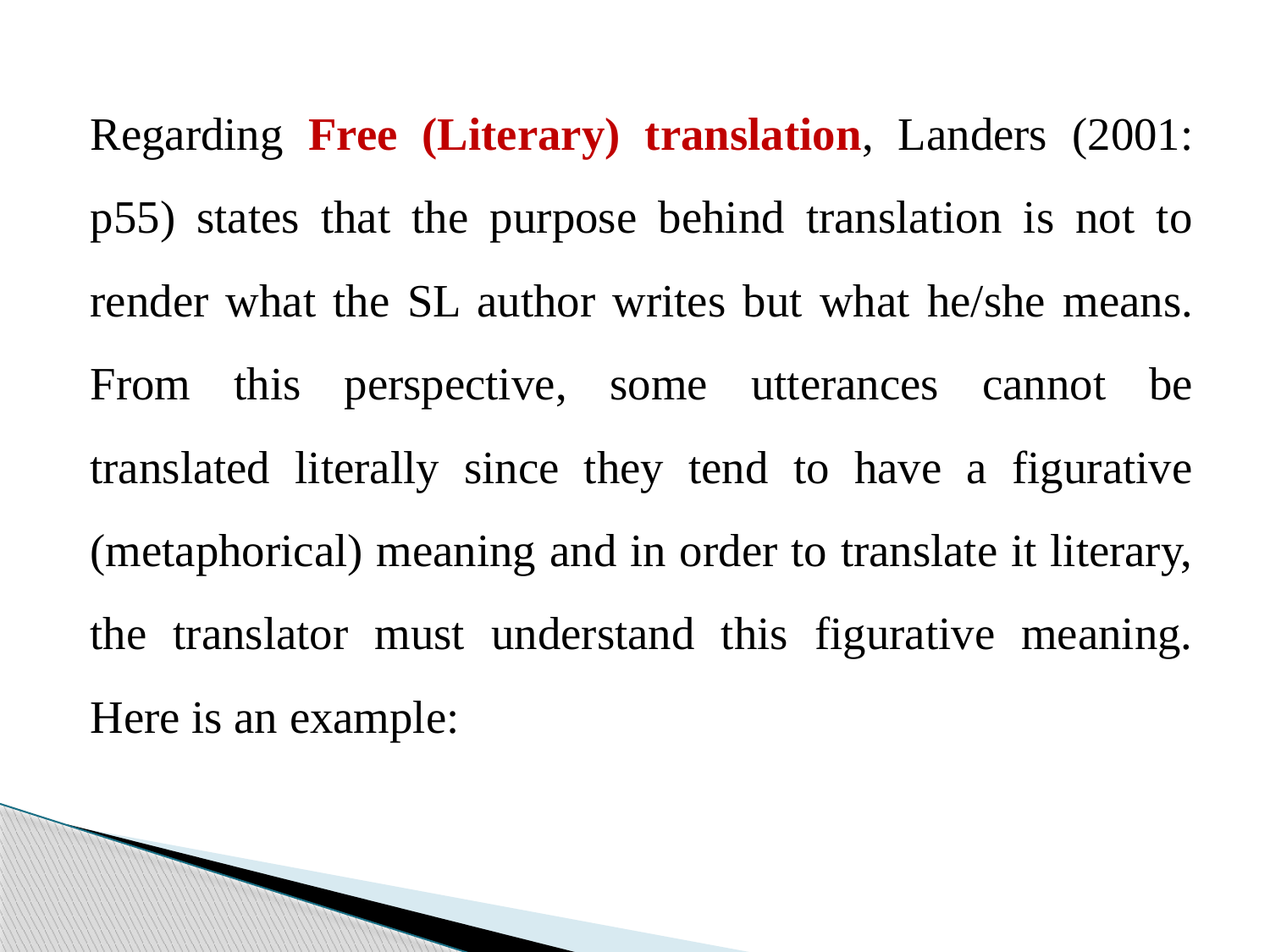

Regarding Free (Literary) translation, Landers (2001: p55) states that the purpose behind translation is not to render what the SL author writes but what he/she means. From this perspective, some utterances cannot be translated literally since they tend to have a figurative (metaphorical) meaning and in order to translate it literary, the translator must understand this figurative meaning. Here is an example: